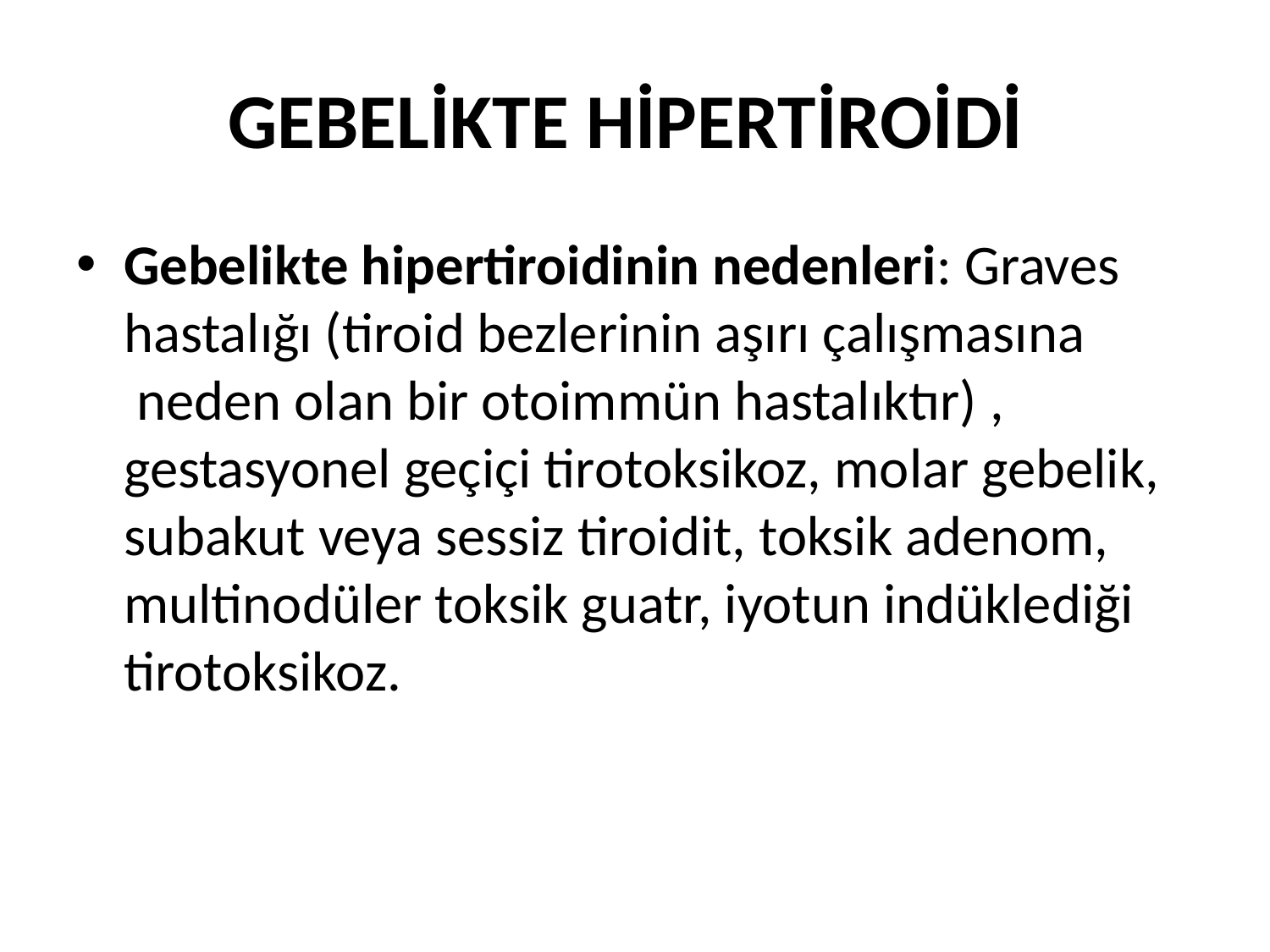

# GEBELİKTE HİPERTİROİDİ
Gebelikte hipertiroidinin nedenleri: Graves hastalığı (tiroid bezlerinin aşırı çalışmasına  neden olan bir otoimmün hastalıktır) , gestasyonel geçiçi tirotoksikoz, molar gebelik, subakut veya sessiz tiroidit, toksik adenom, multinodüler toksik guatr, iyotun indüklediği tirotoksikoz.